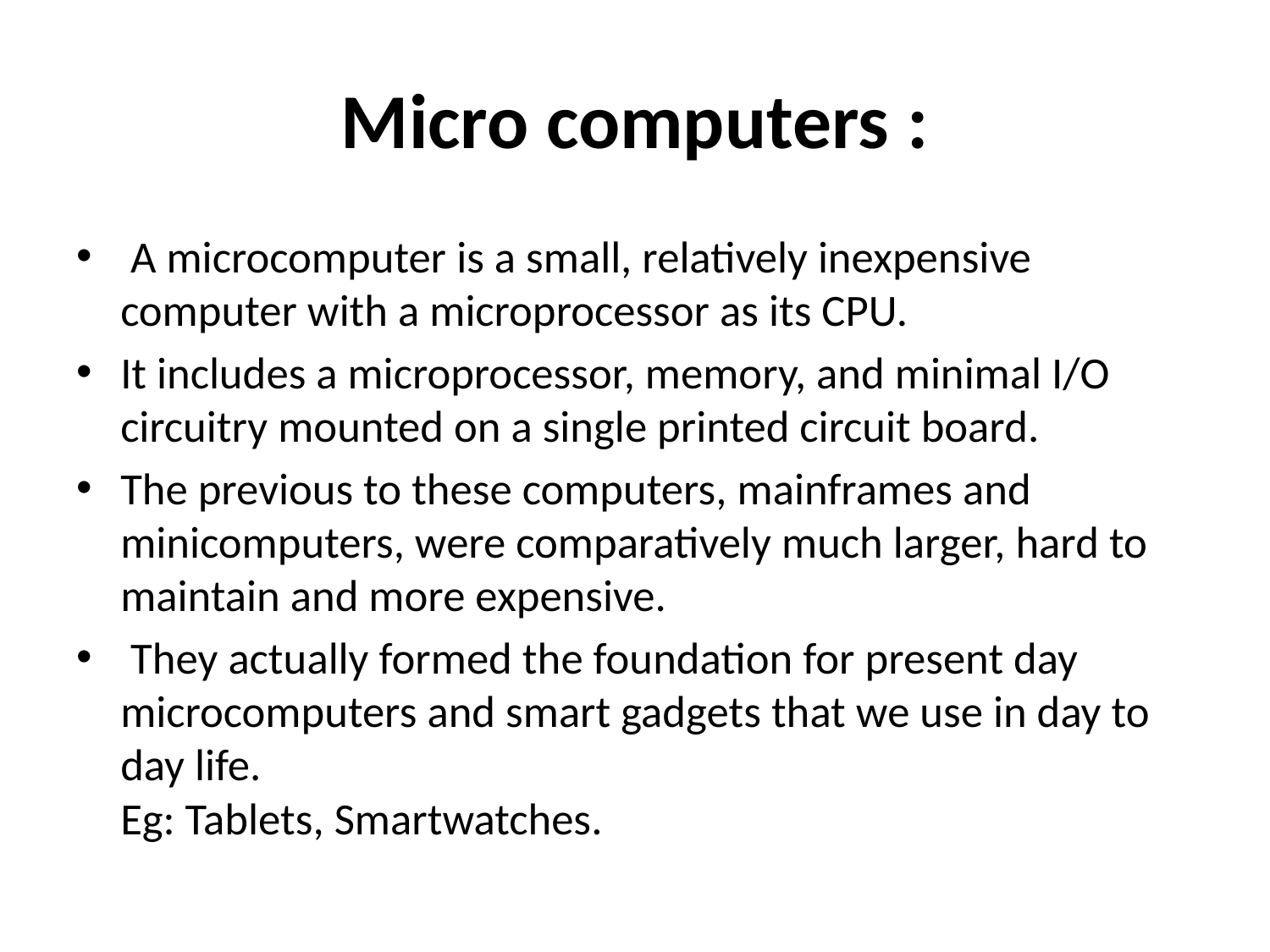

# Micro computers :
 A microcomputer is a small, relatively inexpensive computer with a microprocessor as its CPU.
It includes a microprocessor, memory, and minimal I/O circuitry mounted on a single printed circuit board.
The previous to these computers, mainframes and minicomputers, were comparatively much larger, hard to maintain and more expensive.
 They actually formed the foundation for present day microcomputers and smart gadgets that we use in day to day life.
Eg: Tablets, Smartwatches.